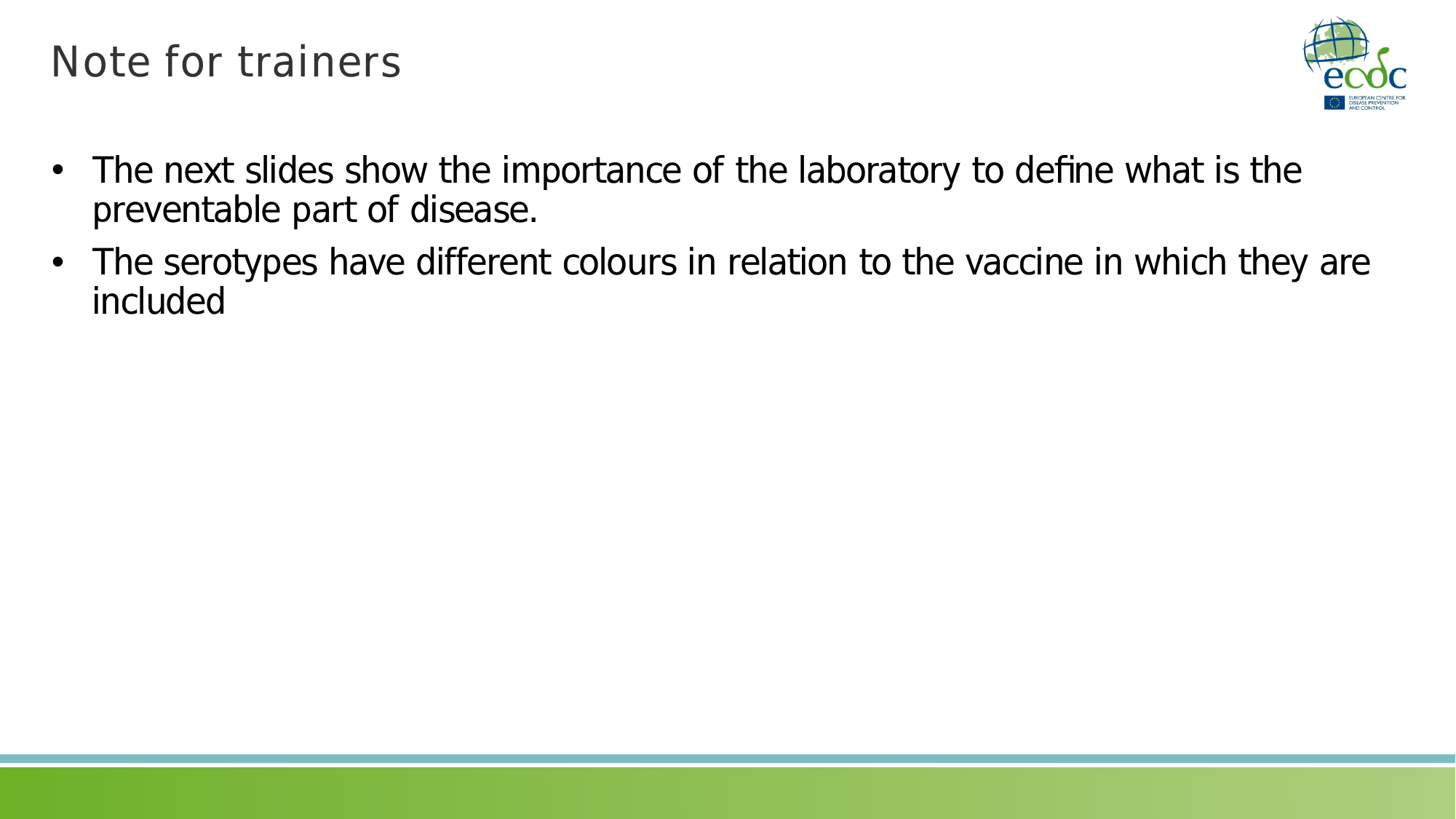

# Note for trainers
The next slides show the importance of the laboratory to define what is the preventable part of disease.
The serotypes have different colours in relation to the vaccine in which they are included